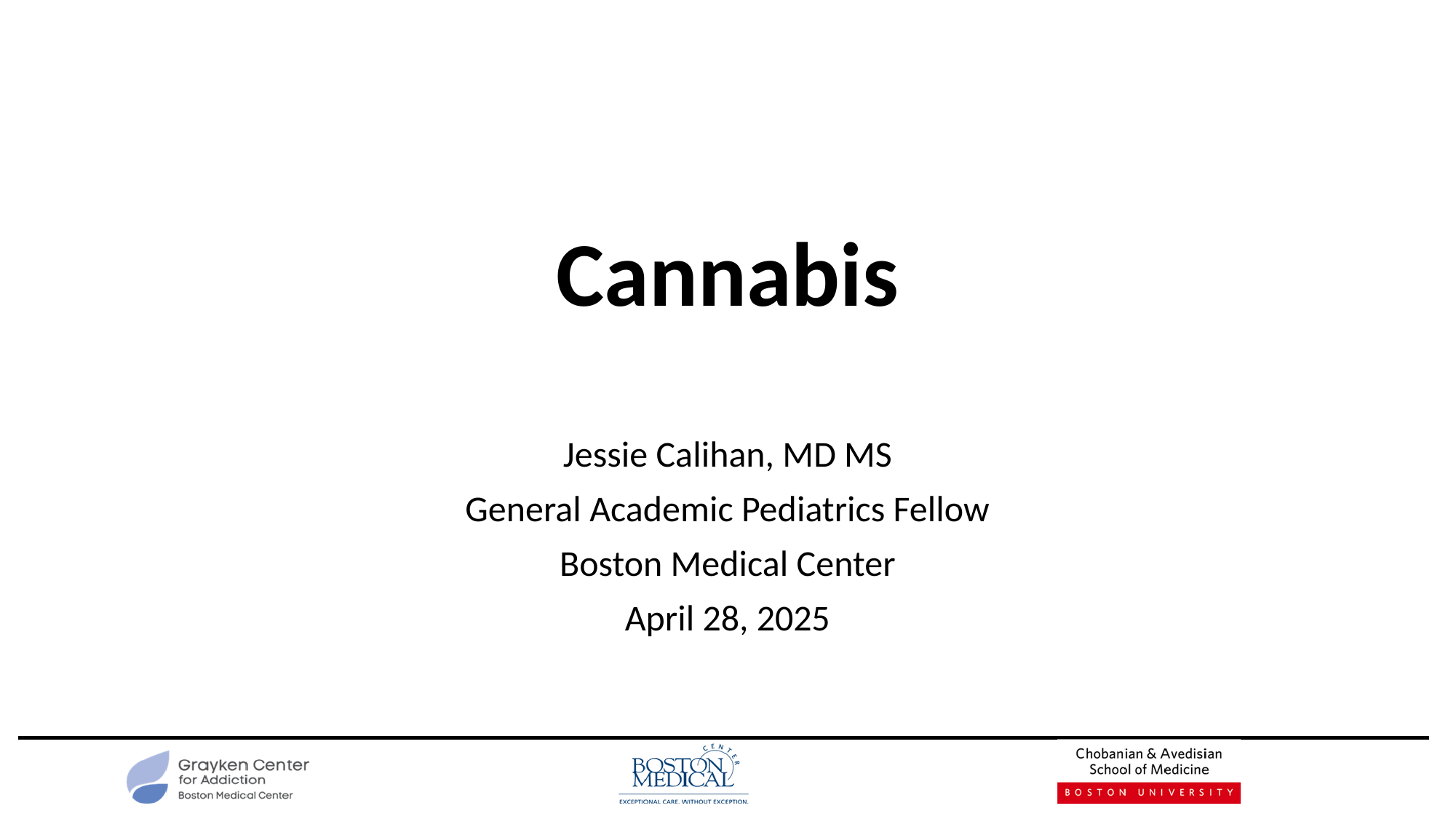

# Cannabis
Jessie Calihan, MD MS
General Academic Pediatrics Fellow
Boston Medical Center
April 28, 2025